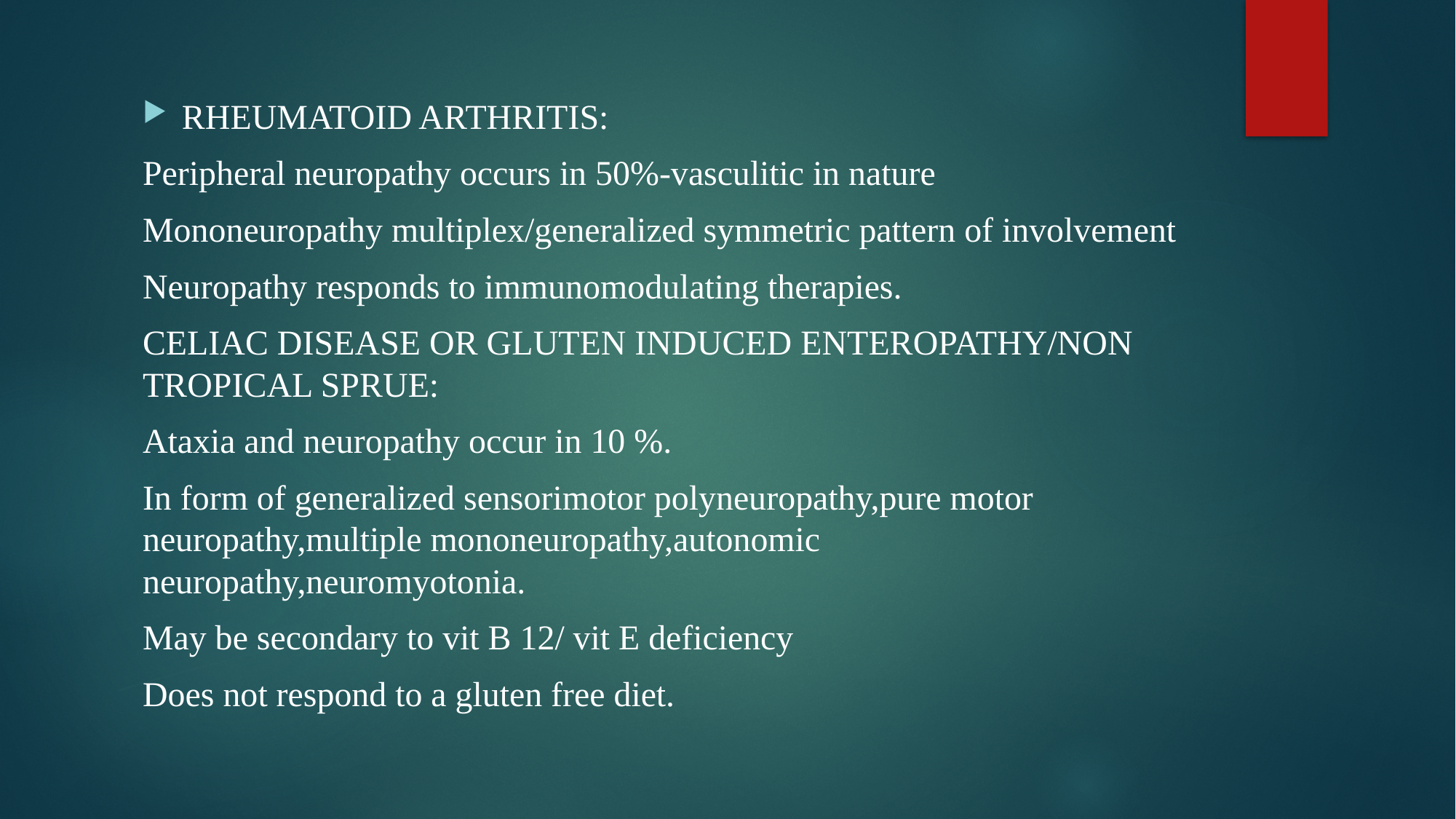

#
RHEUMATOID ARTHRITIS:
Peripheral neuropathy occurs in 50%-vasculitic in nature
Mononeuropathy multiplex/generalized symmetric pattern of involvement
Neuropathy responds to immunomodulating therapies.
CELIAC DISEASE OR GLUTEN INDUCED ENTEROPATHY/NON TROPICAL SPRUE:
Ataxia and neuropathy occur in 10 %.
In form of generalized sensorimotor polyneuropathy,pure motor neuropathy,multiple mononeuropathy,autonomic neuropathy,neuromyotonia.
May be secondary to vit B 12/ vit E deficiency
Does not respond to a gluten free diet.